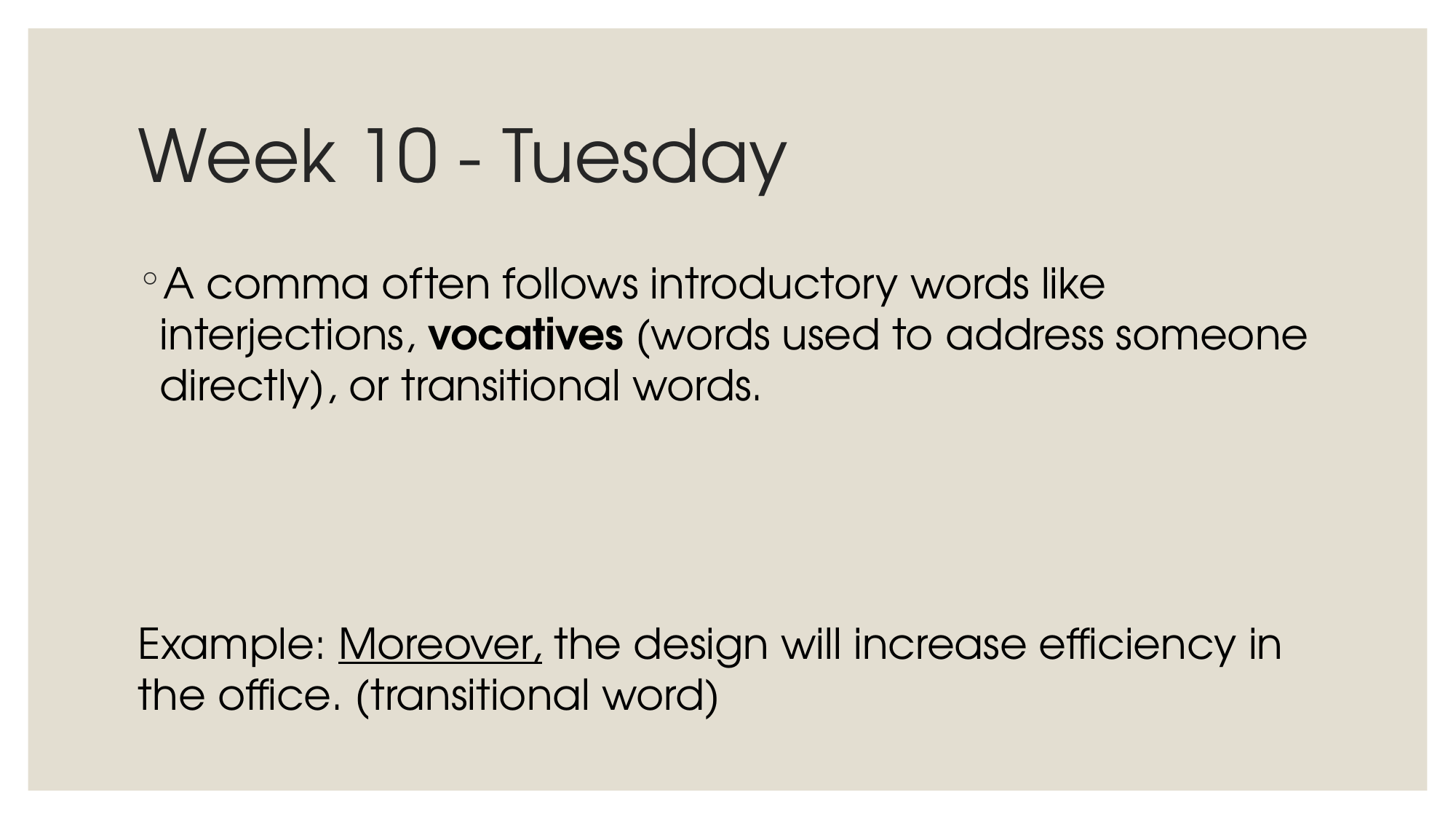

# Week 10 - Tuesday
A comma often follows introductory words like interjections, vocatives (words used to address someone directly), or transitional words.

Example: Moreover, the design will increase efficiency in the office. (transitional word)